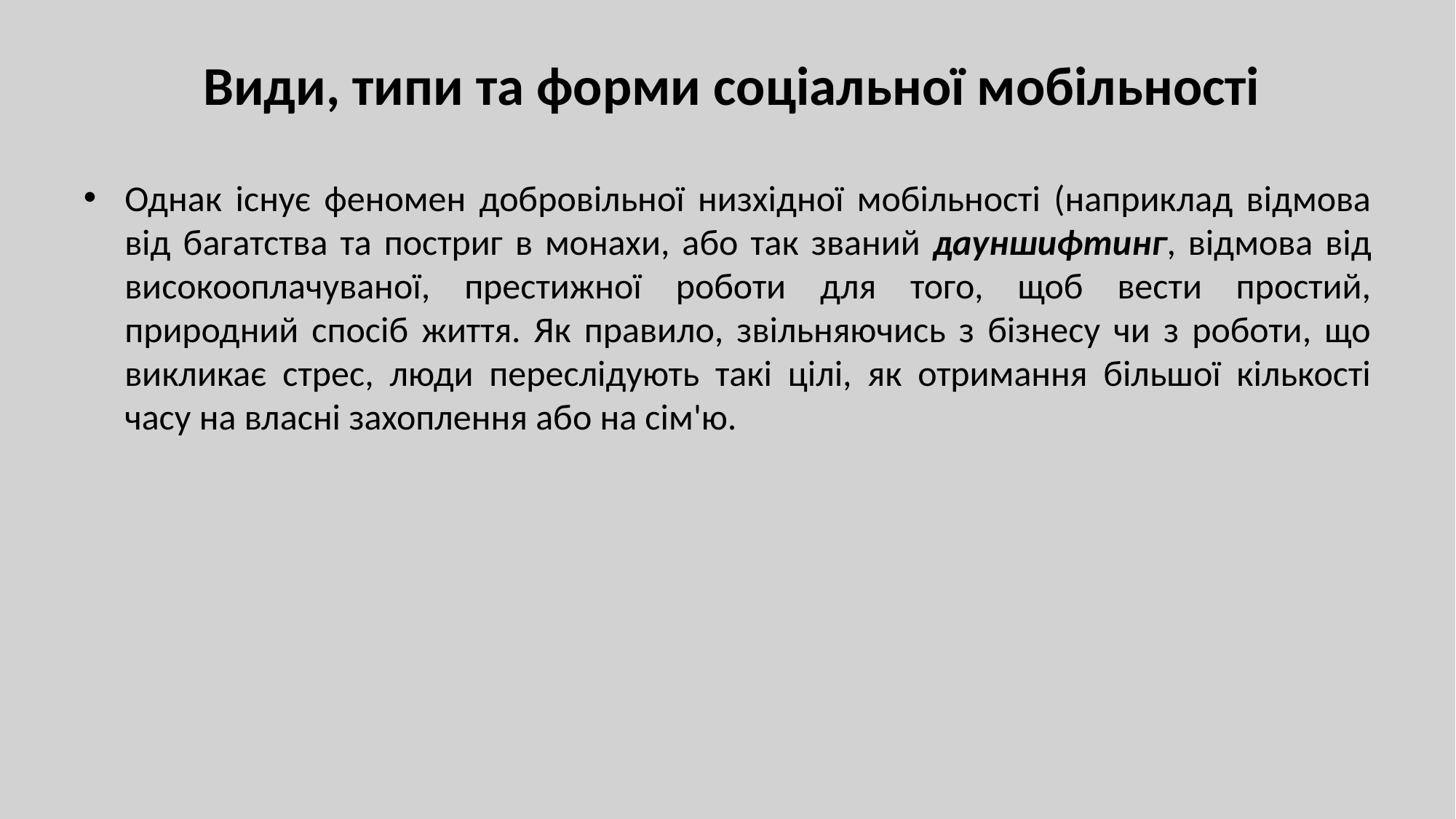

# Види, типи та форми соціальної мобільності

Однак існує феномен добровільної низхідної мобільності (наприклад відмова від багатства та постриг в монахи, або так званий дауншифтинг, відмова від високооплачуваної, престижної роботи для того, щоб вести простий, природний спосіб життя. Як правило, звільняючись з бізнесу чи з роботи, що викликає стрес, люди переслідують такі цілі, як отримання більшої кількості часу на власні захоплення або на сім'ю.